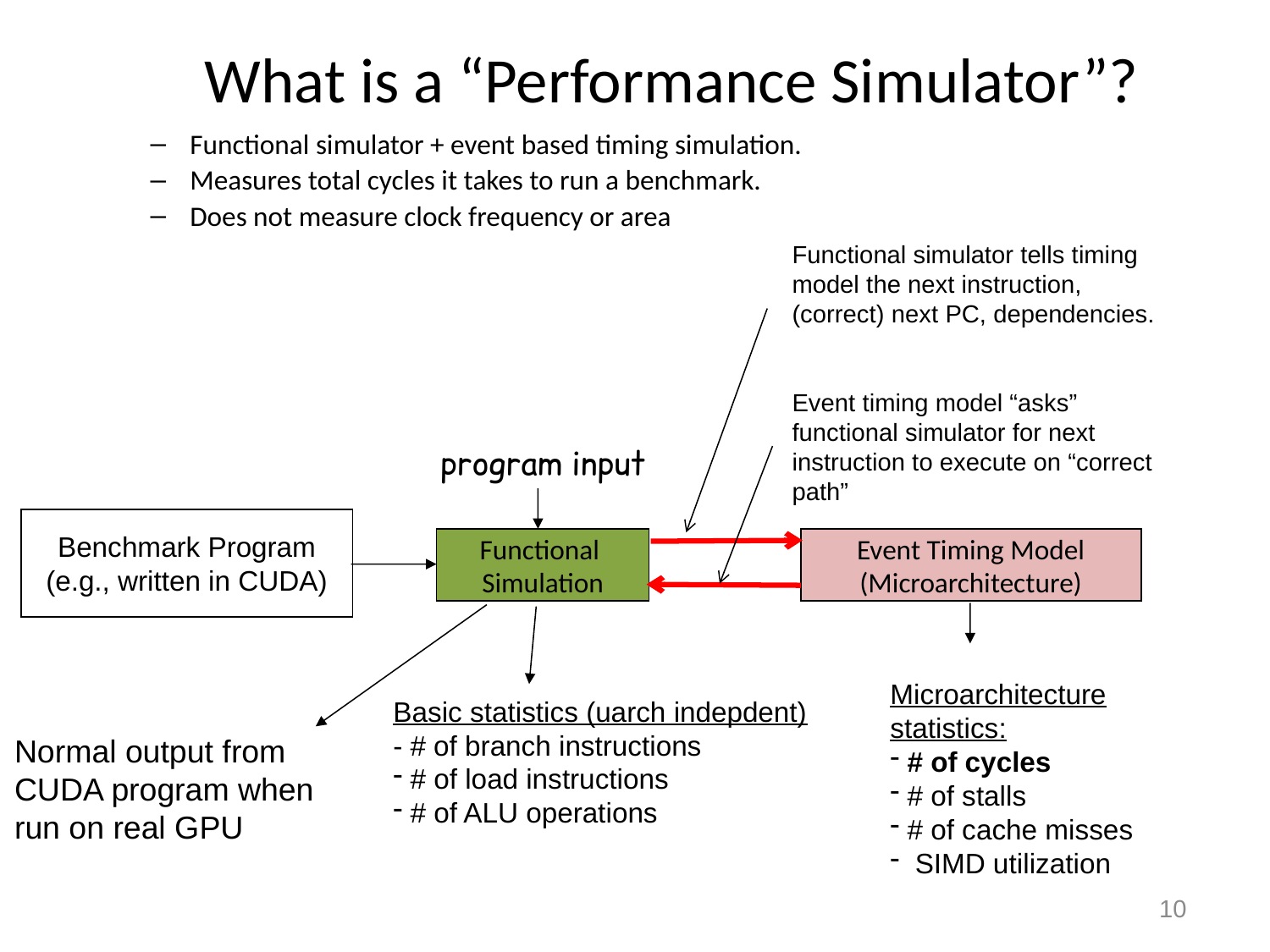

# What is a “Performance Simulator”?
Functional simulator + event based timing simulation.
Measures total cycles it takes to run a benchmark.
Does not measure clock frequency or area

Functional simulator tells timing model the next instruction, (correct) next PC, dependencies.

Event timing model “asks” functional simulator for next instruction to execute on “correct path”
program input

Benchmark Program
(e.g., written in CUDA)
Functional
Simulation
Event Timing Model
(Microarchitecture)

Microarchitecture statistics:
 # of cycles
 # of stalls
 # of cache misses
  SIMD utilization

Basic statistics (uarch indepdent)
- # of branch instructions
 # of load instructions
 # of ALU operations
Normal output from
CUDA program when
run on real GPU
10